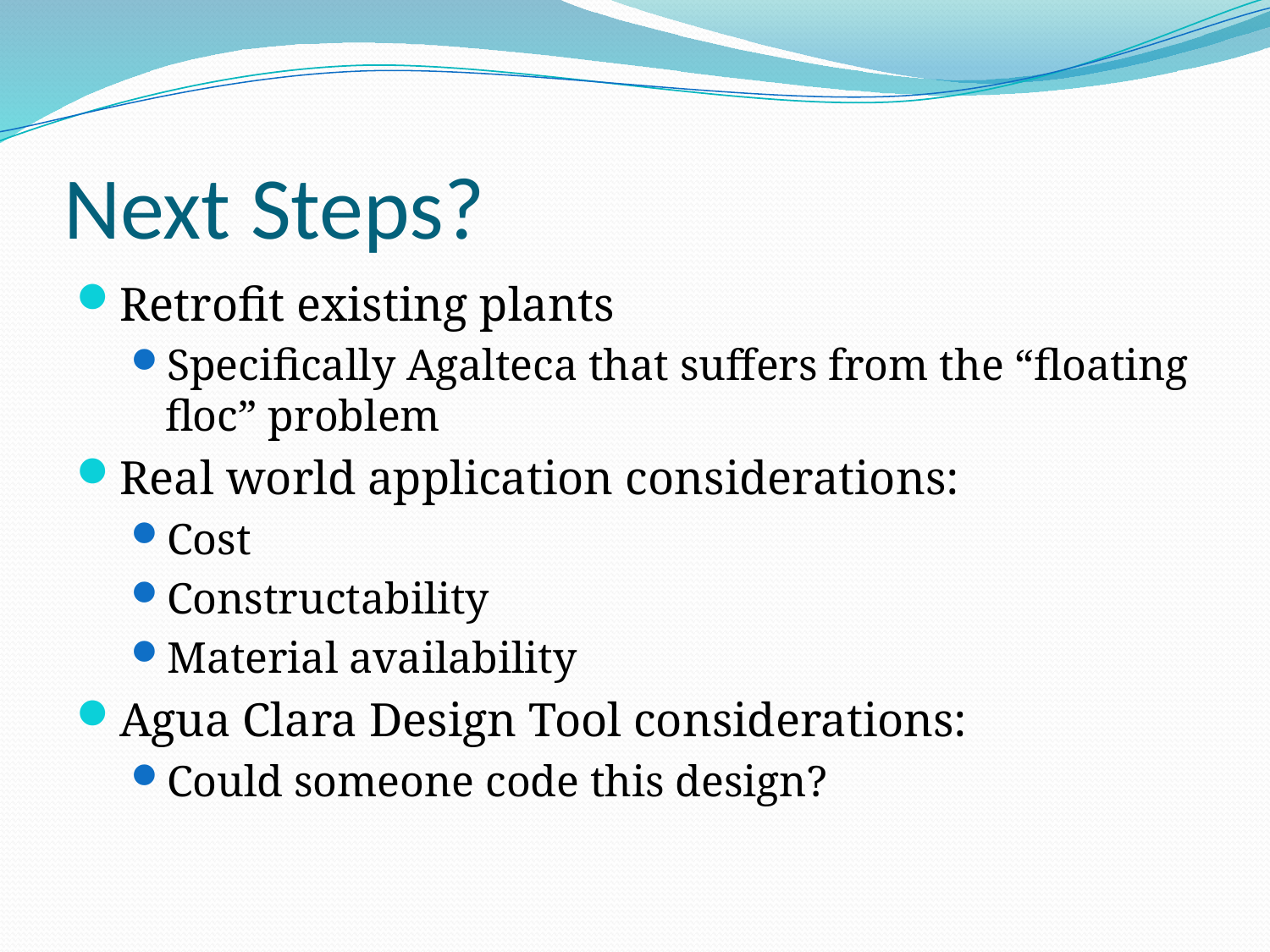

# Next Steps?
Retrofit existing plants
Specifically Agalteca that suffers from the “floating floc” problem
Real world application considerations:
Cost
Constructability
Material availability
Agua Clara Design Tool considerations:
Could someone code this design?